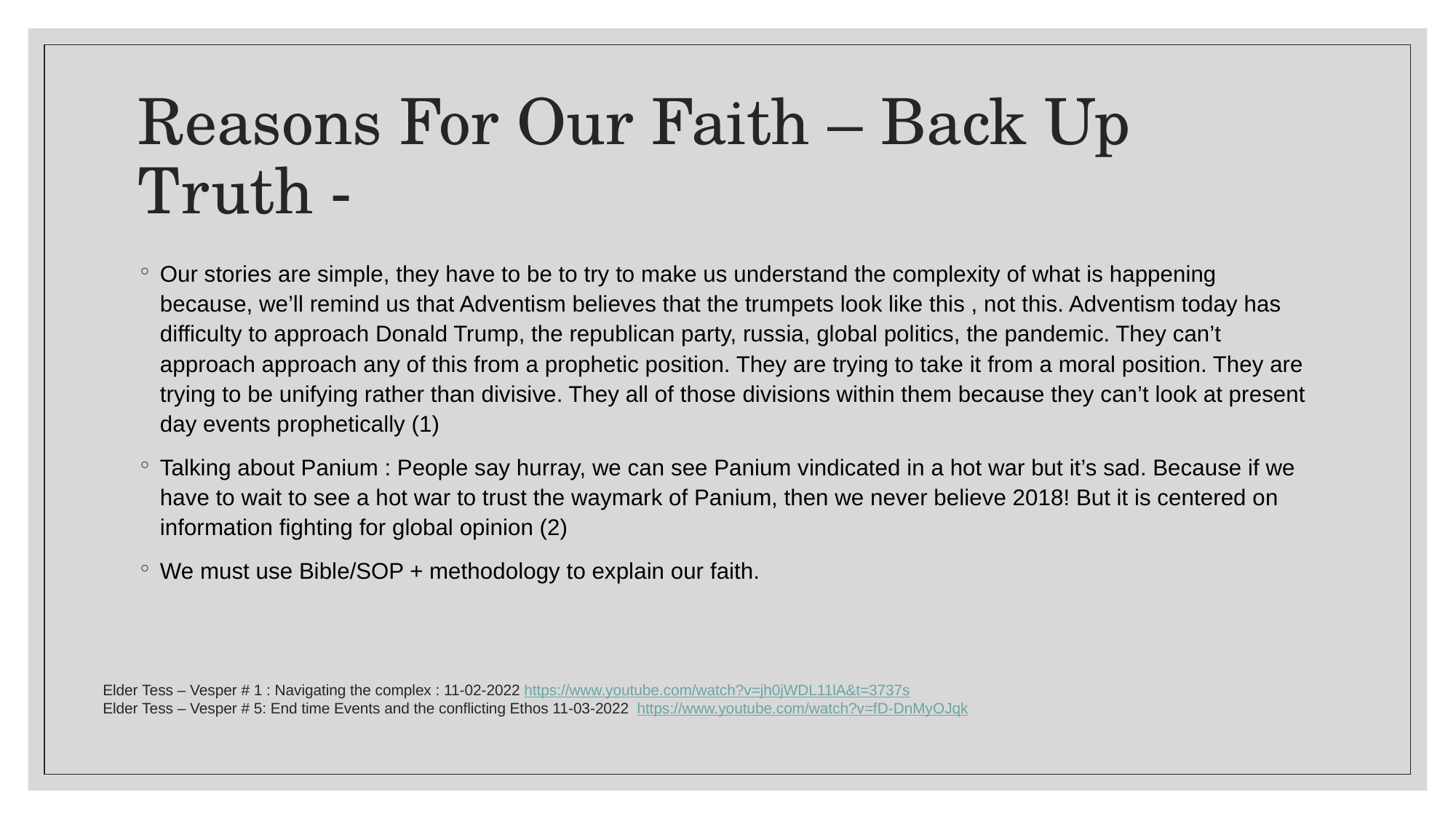

# Reasons For Our Faith – Back Up Truth -
Our stories are simple, they have to be to try to make us understand the complexity of what is happening because, we’ll remind us that Adventism believes that the trumpets look like this , not this. Adventism today has difficulty to approach Donald Trump, the republican party, russia, global politics, the pandemic. They can’t approach approach any of this from a prophetic position. They are trying to take it from a moral position. They are trying to be unifying rather than divisive. They all of those divisions within them because they can’t look at present day events prophetically (1)
Talking about Panium : People say hurray, we can see Panium vindicated in a hot war but it’s sad. Because if we have to wait to see a hot war to trust the waymark of Panium, then we never believe 2018! But it is centered on information fighting for global opinion (2)
We must use Bible/SOP + methodology to explain our faith.

Elder Tess – Vesper # 1 : Navigating the complex : 11-02-2022 https://www.youtube.com/watch?v=jh0jWDL11lA&t=3737s
Elder Tess – Vesper # 5: End time Events and the conflicting Ethos 11-03-2022  https://www.youtube.com/watch?v=fD-DnMyOJqk